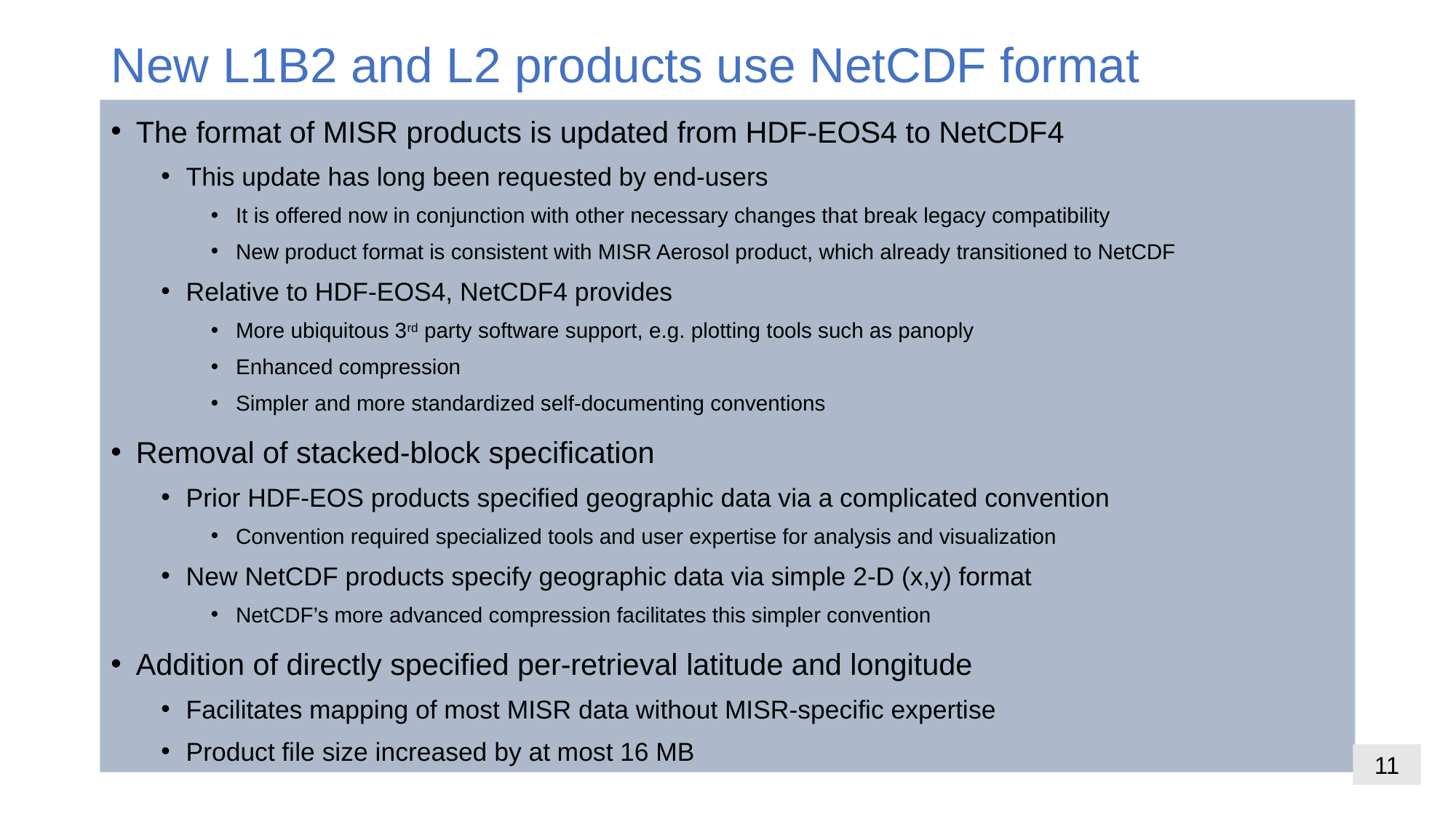

# New L1B2 and L2 products use NetCDF format
The format of MISR products is updated from HDF-EOS4 to NetCDF4
This update has long been requested by end-users
It is offered now in conjunction with other necessary changes that break legacy compatibility
New product format is consistent with MISR Aerosol product, which already transitioned to NetCDF
Relative to HDF-EOS4, NetCDF4 provides
More ubiquitous 3rd party software support, e.g. plotting tools such as panoply
Enhanced compression
Simpler and more standardized self-documenting conventions
Removal of stacked-block specification
Prior HDF-EOS products specified geographic data via a complicated convention
Convention required specialized tools and user expertise for analysis and visualization
New NetCDF products specify geographic data via simple 2-D (x,y) format
NetCDF’s more advanced compression facilitates this simpler convention
Addition of directly specified per-retrieval latitude and longitude
Facilitates mapping of most MISR data without MISR-specific expertise
Product file size increased by at most 16 MB
11